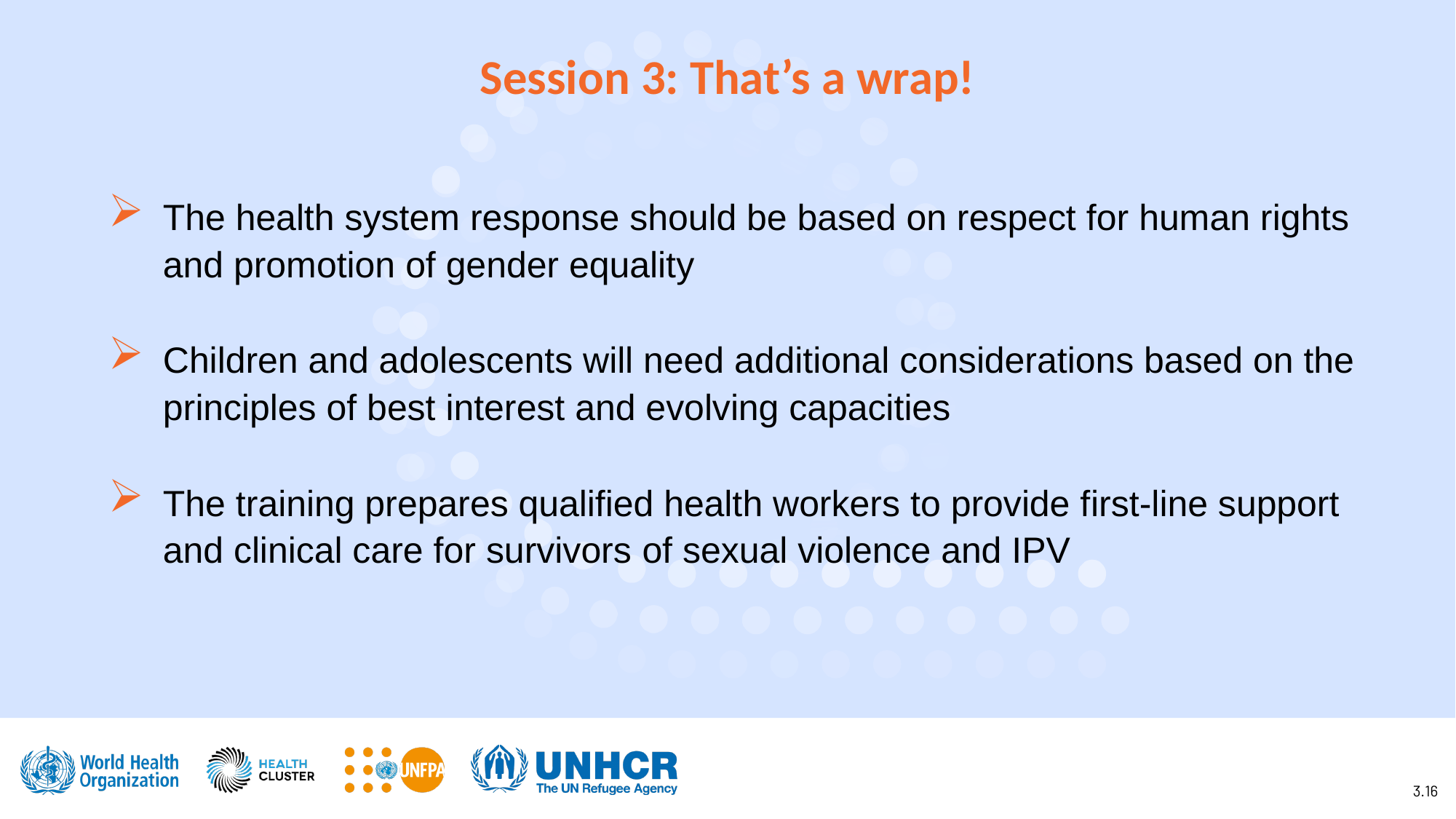

Session 3: That’s a wrap!
The health system response should be based on respect for human rights and promotion of gender equality
Children and adolescents will need additional considerations based on the principles of best interest and evolving capacities
The training prepares qualified health workers to provide first-line support and clinical care for survivors of sexual violence and IPV
3.16